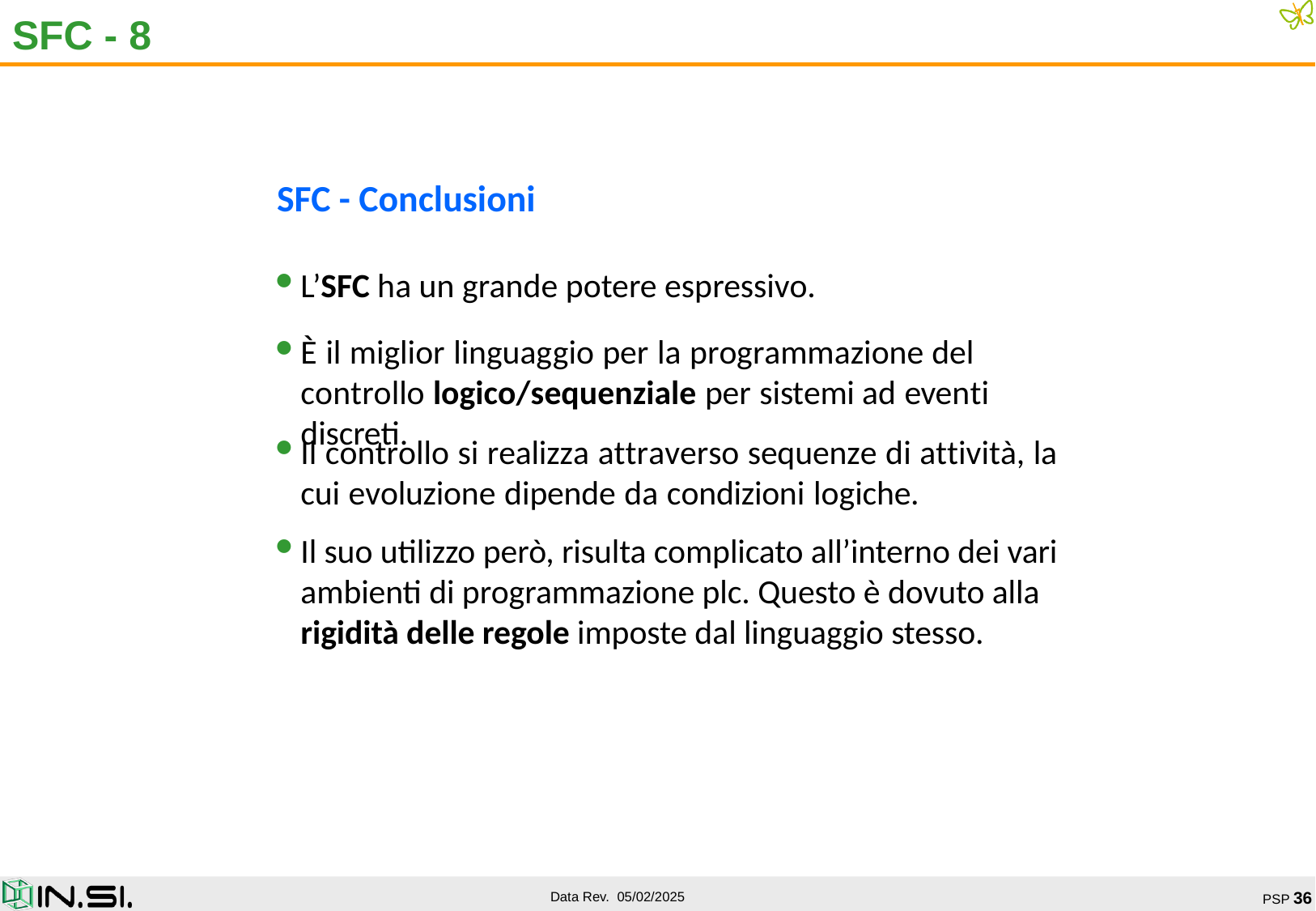

# SFC - 8
SFC - Conclusioni
L’SFC ha un grande potere espressivo.
È il miglior linguaggio per la programmazione del controllo logico/sequenziale per sistemi ad eventi discreti.

Il controllo si realizza attraverso sequenze di attività, la cui evoluzione dipende da condizioni logiche.

Il suo utilizzo però, risulta complicato all’interno dei vari ambienti di programmazione plc. Questo è dovuto alla rigidità delle regole imposte dal linguaggio stesso.